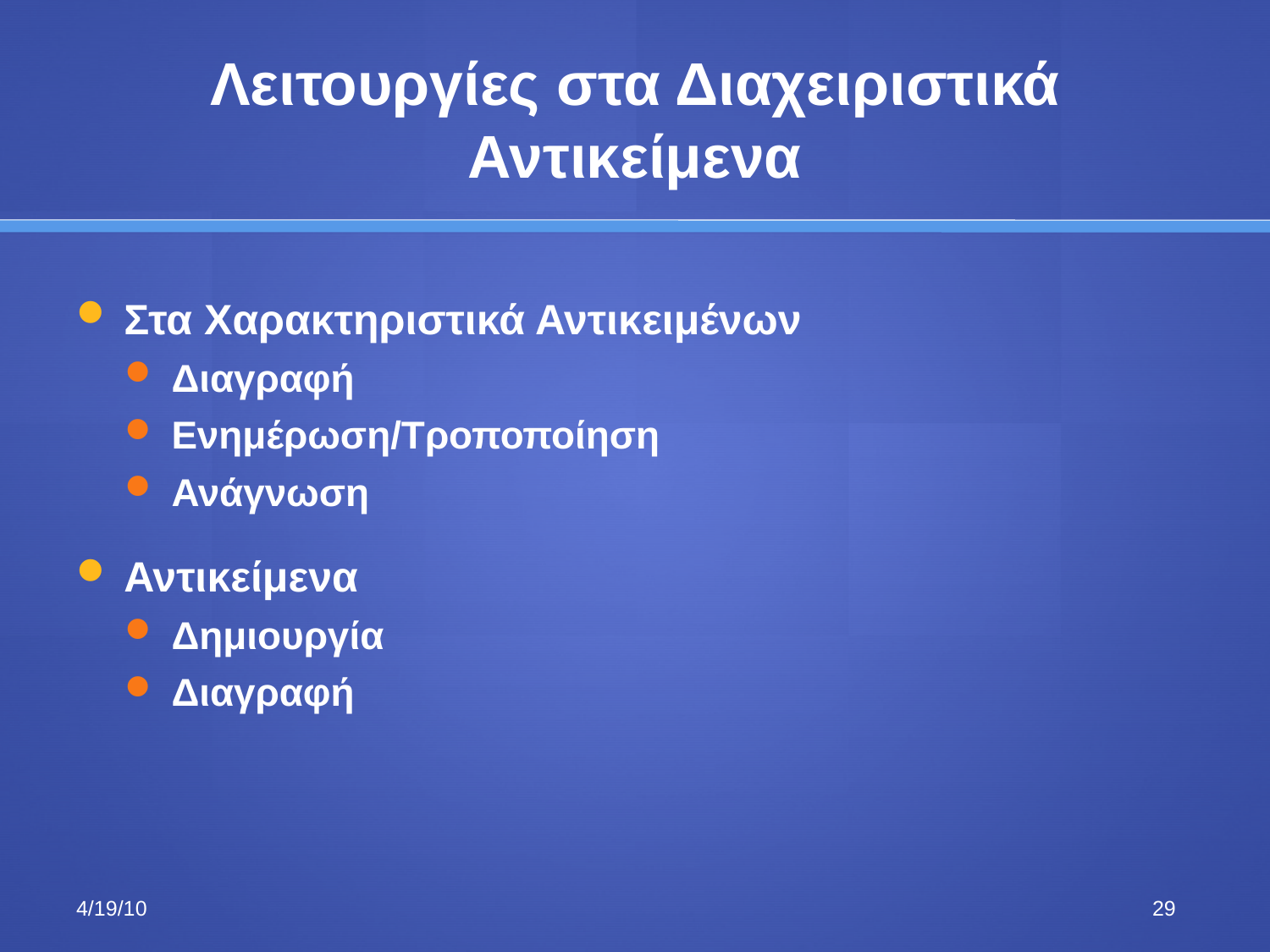

# Λειτουργίες στα Διαχειριστικά Αντικείμενα
Στα Χαρακτηριστικά Αντικειμένων
Διαγραφή
Ενημέρωση/Τροποποίηση
Ανάγνωση
Αντικείμενα
Δημιουργία
Διαγραφή
4/19/10
29